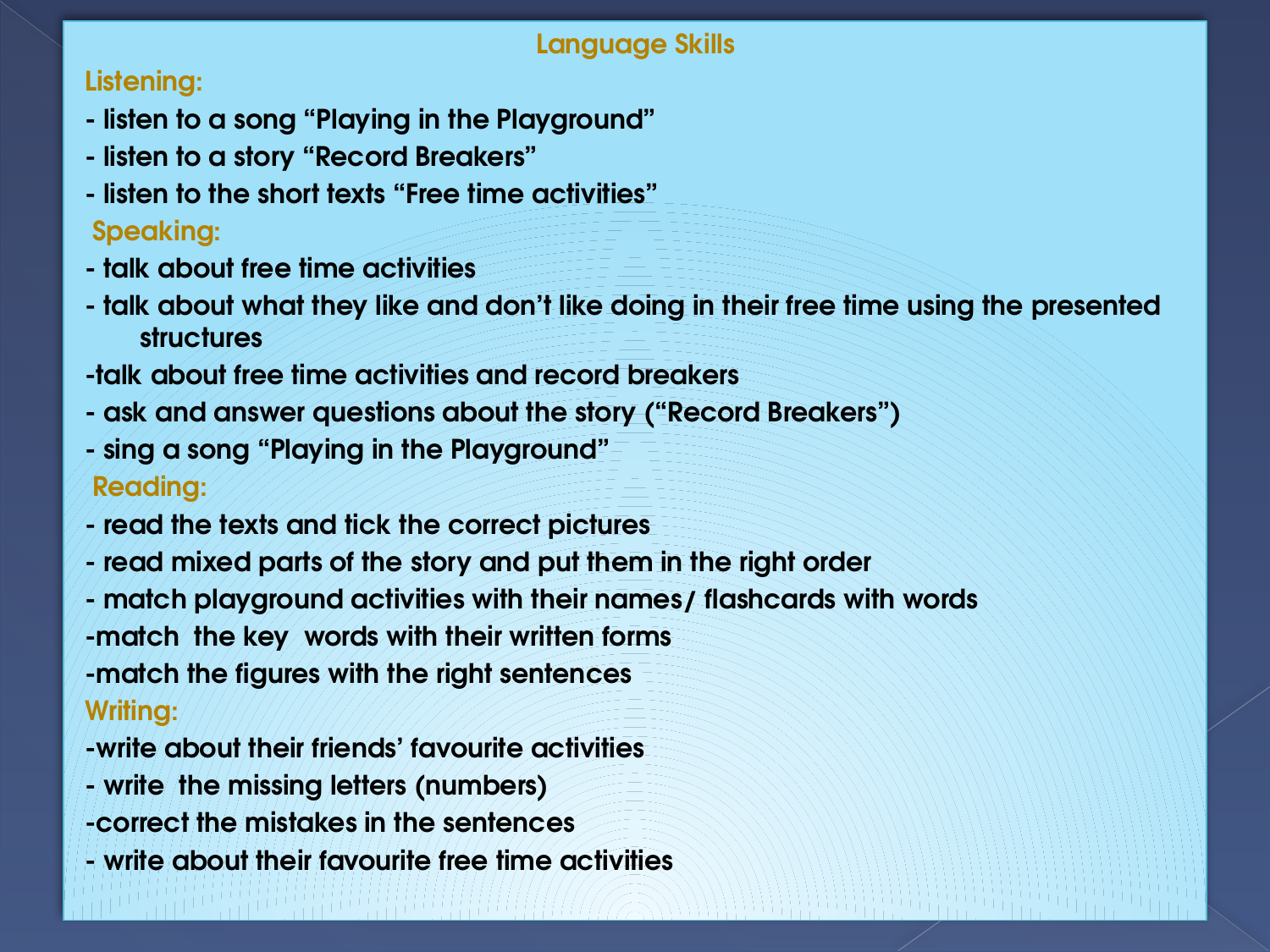

Language Skills
Listening:
- listen to a song “Playing in the Playground”
- listen to a story “Record Breakers”
- listen to the short texts “Free time activities”
 Speaking:
- talk about free time activities
- talk about what they like and don’t like doing in their free time using the presented structures
-talk about free time activities and record breakers
- ask and answer questions about the story (“Record Breakers”)
- sing a song “Playing in the Playground”
 Reading:
- read the texts and tick the correct pictures
- read mixed parts of the story and put them in the right order
- match playground activities with their names/ flashcards with words
-match  the key  words with their written forms
-match the figures with the right sentences
Writing:
-write about their friends’ favourite activities
- write  the missing letters (numbers)
-correct the mistakes in the sentences
- write about their favourite free time activities